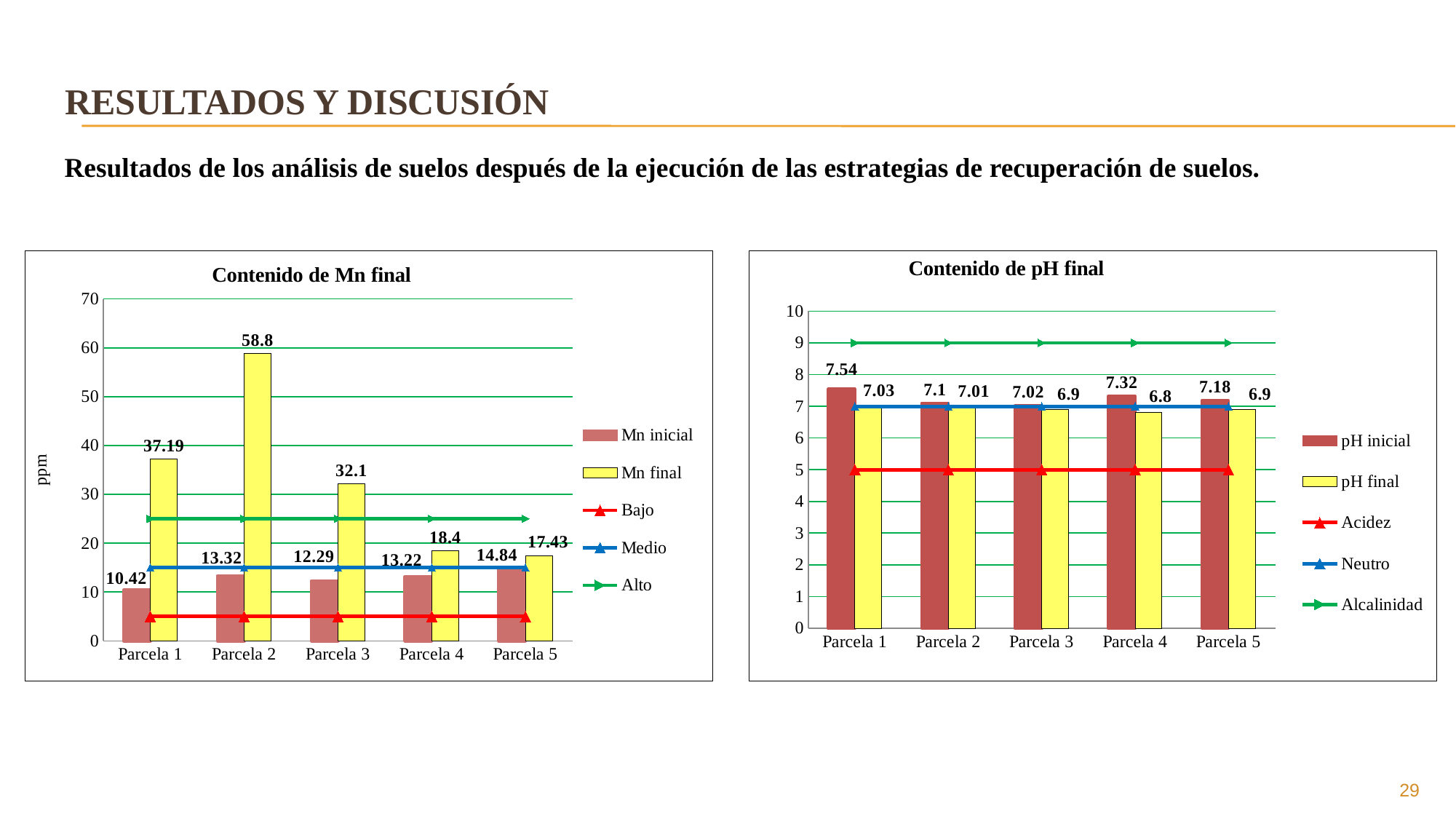

# RESULTADOS Y DISCUSIÓN
Resultados de los análisis de suelos después de la ejecución de las estrategias de recuperación de suelos.

### Chart: Contenido de pH final

| Category | pH inicial | pH final | Acidez | Neutro | Alcalinidad |
|---|---|---|---|---|---|
| Parcela 1 | 7.54 | 7.03 | 5.0 | 7.0 | 9.0 |
| Parcela 2 | 7.1 | 7.01 | 5.0 | 7.0 | 9.0 |
| Parcela 3 | 7.02 | 6.9 | 5.0 | 7.0 | 9.0 |
| Parcela 4 | 7.32 | 6.8 | 5.0 | 7.0 | 9.0 |
| Parcela 5 | 7.18 | 6.9 | 5.0 | 7.0 | 9.0 |

### Chart: Contenido de Mn final

| Category | Mn inicial  | Mn final  | Bajo | Medio | Alto |
|---|---|---|---|---|---|
| Parcela 1 | 10.42 | 37.19 | 5.0 | 15.0 | 25.0 |
| Parcela 2 | 13.32 | 58.8 | 5.0 | 15.0 | 25.0 |
| Parcela 3 | 12.29 | 32.1 | 5.0 | 15.0 | 25.0 |
| Parcela 4 | 13.22 | 18.4 | 5.0 | 15.0 | 25.0 |
| Parcela 5 | 14.84 | 17.43 | 5.0 | 15.0 | 25.0 |
29